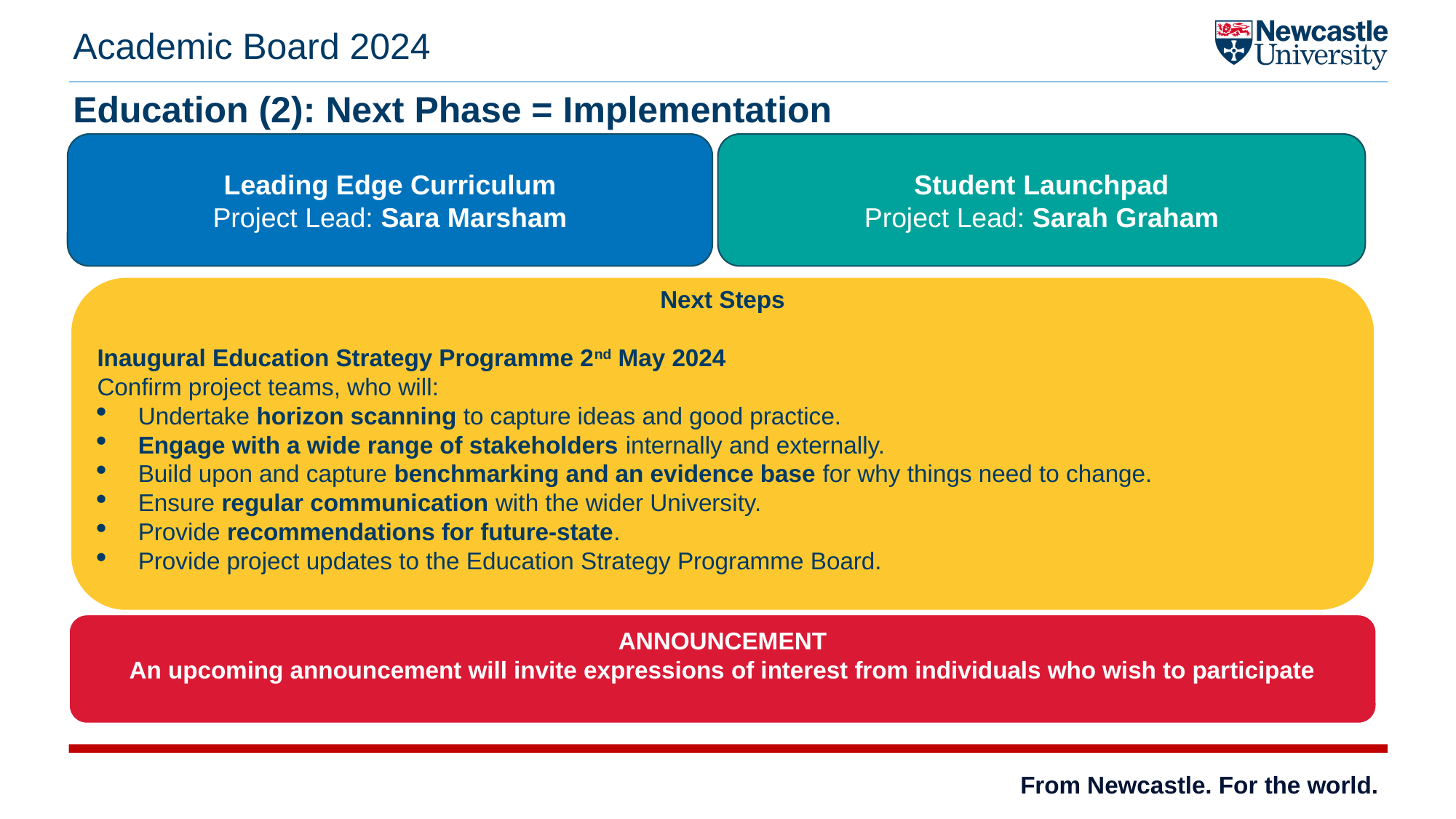

Academic Board 2024
# Education (2): Next Phase = Implementation
Leading Edge Curriculum
Project Lead: Sara Marsham
Student Launchpad
Project Lead: Sarah Graham

Next Steps

Inaugural Education Strategy Programme 2nd May 2024
Confirm project teams, who will:
Undertake horizon scanning to capture ideas and good practice.
Engage with a wide range of stakeholders internally and externally.
Build upon and capture benchmarking and an evidence base for why things need to change.
Ensure regular communication with the wider University.
Provide recommendations for future-state.
Provide project updates to the Education Strategy Programme Board.

ANNOUNCEMENT
An upcoming announcement will invite expressions of interest from individuals who wish to participate